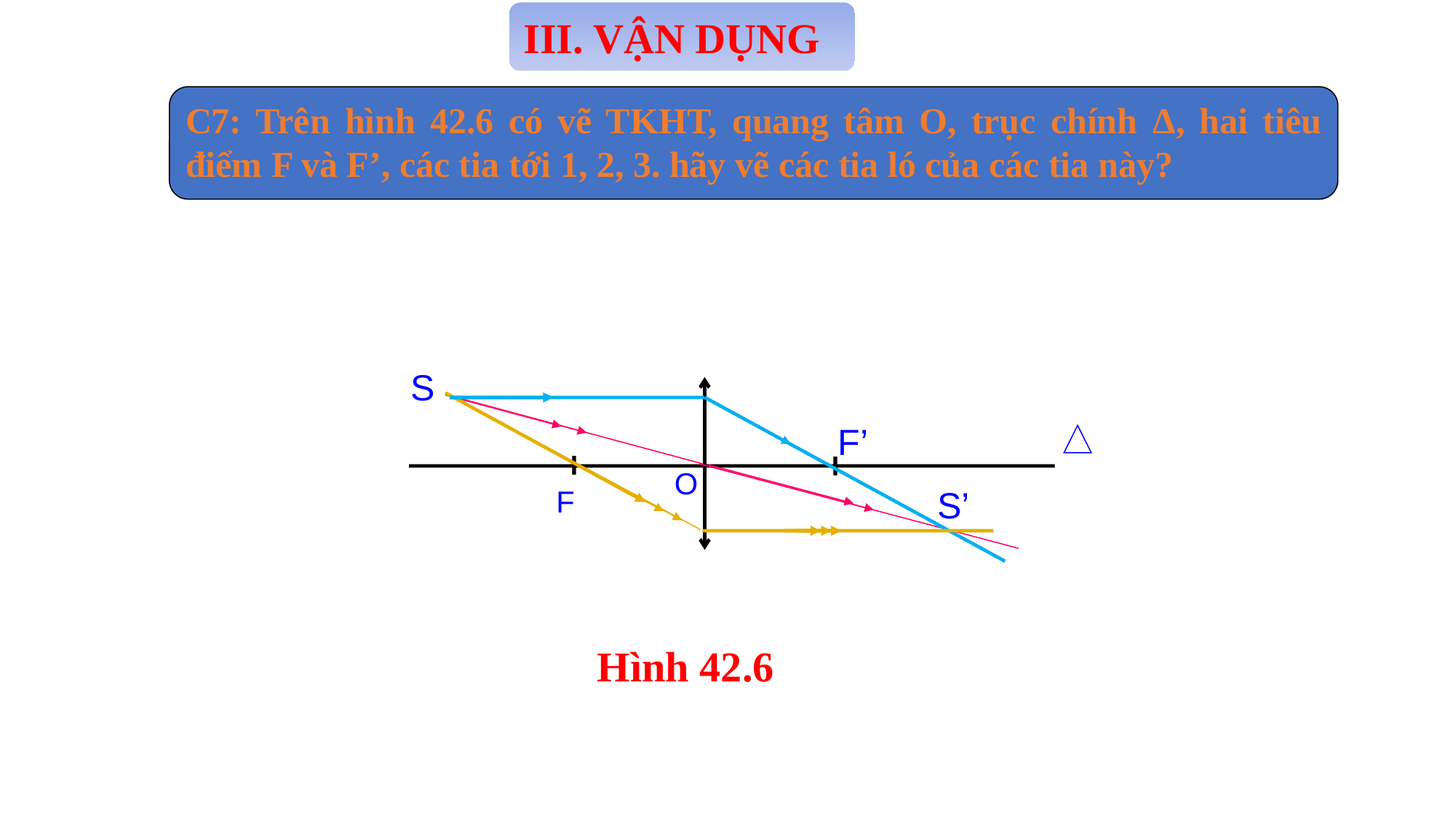

III. VẬN DỤNG
C7: Trên hình 42.6 có vẽ TKHT, quang tâm O, trục chính Δ, hai tiêu điểm F và F’, các tia tới 1, 2, 3. hãy vẽ các tia ló của các tia này?

S

F’

I
I
O

F

S’

Hình 42.6